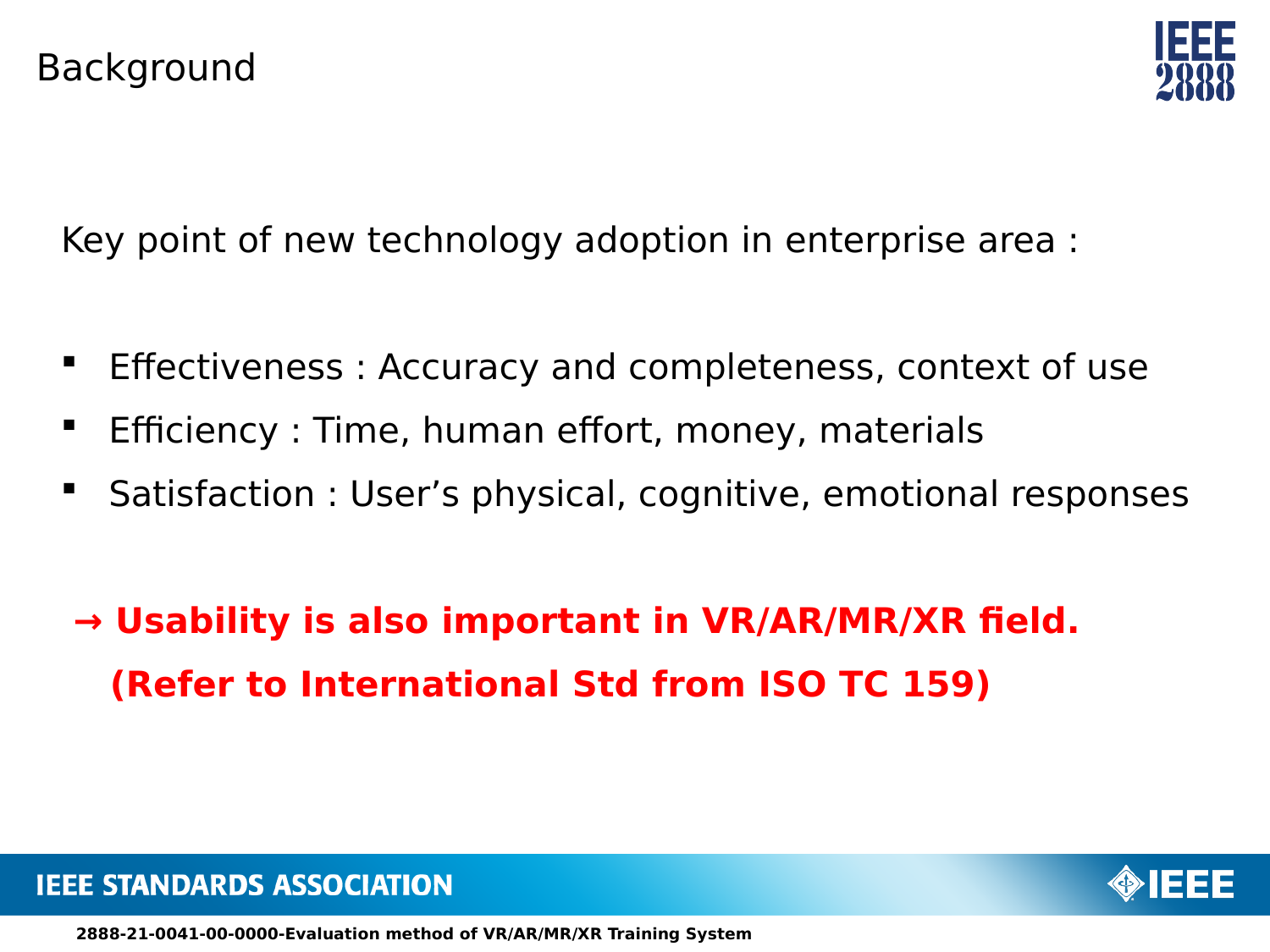

Background
Key point of new technology adoption in enterprise area :

Effectiveness : Accuracy and completeness, context of use
Efficiency : Time, human effort, money, materials
Satisfaction : User’s physical, cognitive, emotional responses

 → Usability is also important in VR/AR/MR/XR field.
    (Refer to International Std from ISO TC 159)
2888-21-0041-00-0000-Evaluation method of VR/AR/MR/XR Training System